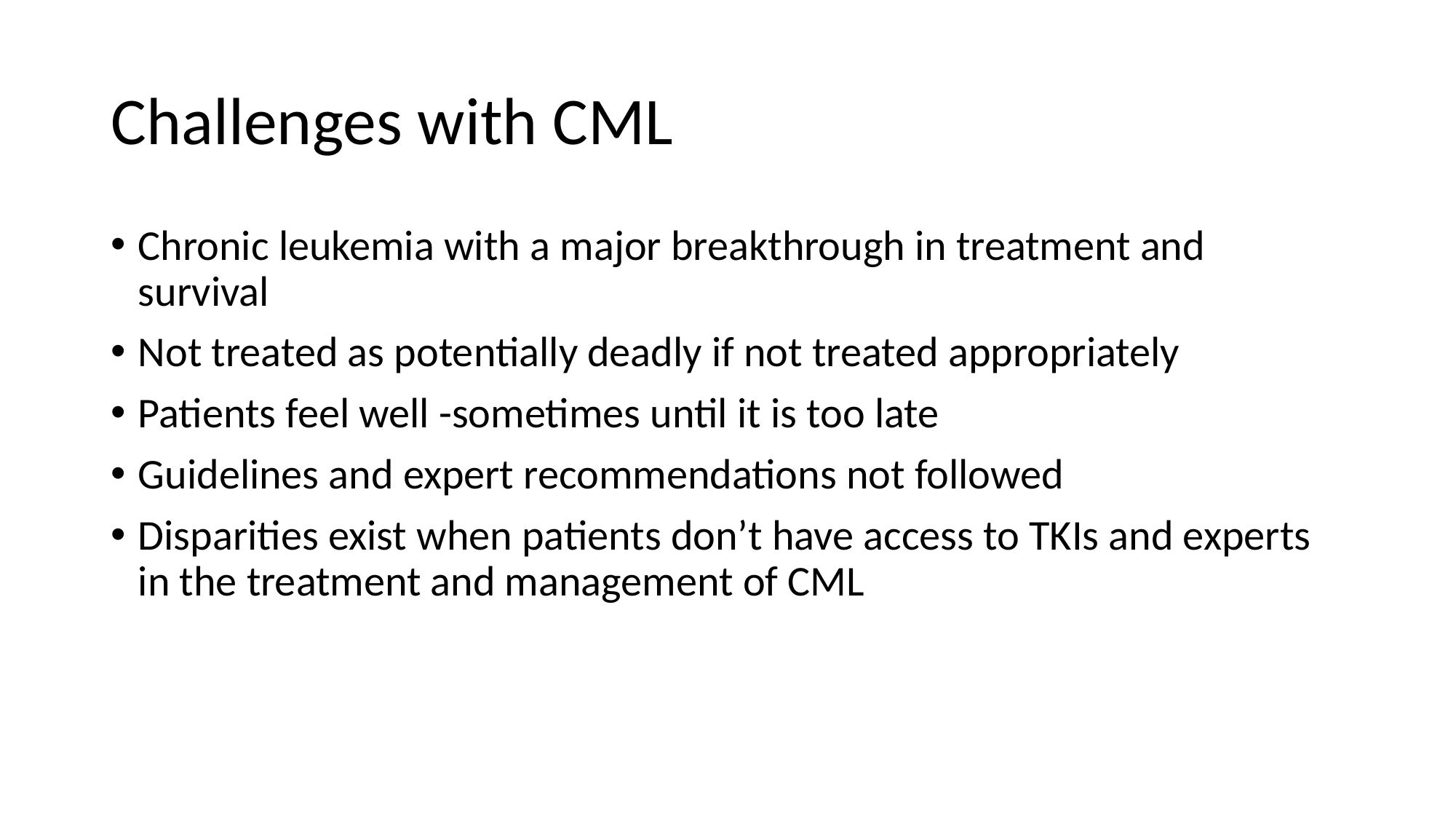

# Challenges with CML
Chronic leukemia with a major breakthrough in treatment and survival
Not treated as potentially deadly if not treated appropriately
Patients feel well -sometimes until it is too late
Guidelines and expert recommendations not followed
Disparities exist when patients don’t have access to TKIs and experts in the treatment and management of CML